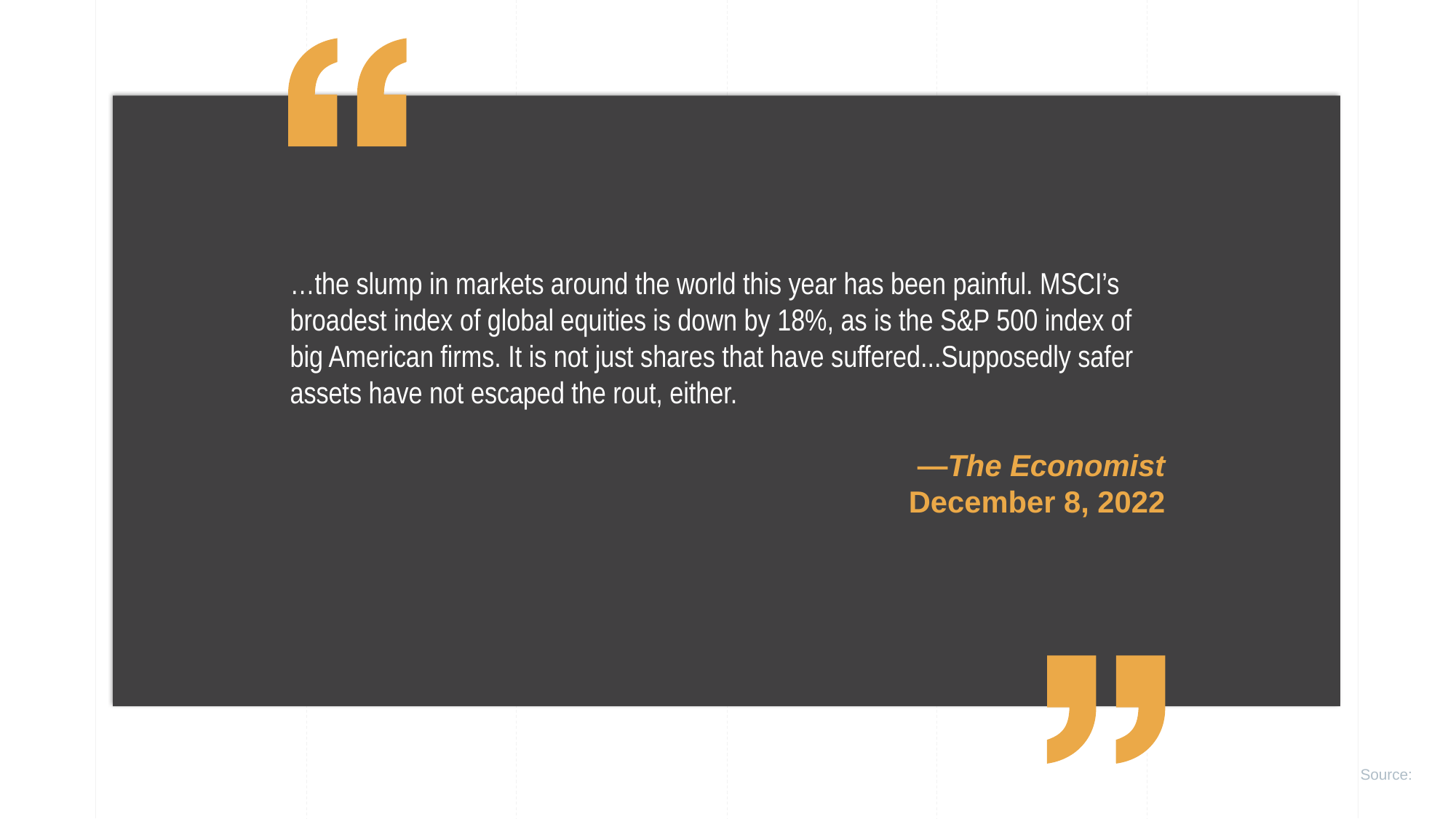

…the slump in markets around the world this year has been painful. MSCI’s broadest index of global equities is down by 18%, as is the S&P 500 index of big American firms. It is not just shares that have suffered...Supposedly safer assets have not escaped the rout, either.
—The Economist
December 8, 2022
Source: